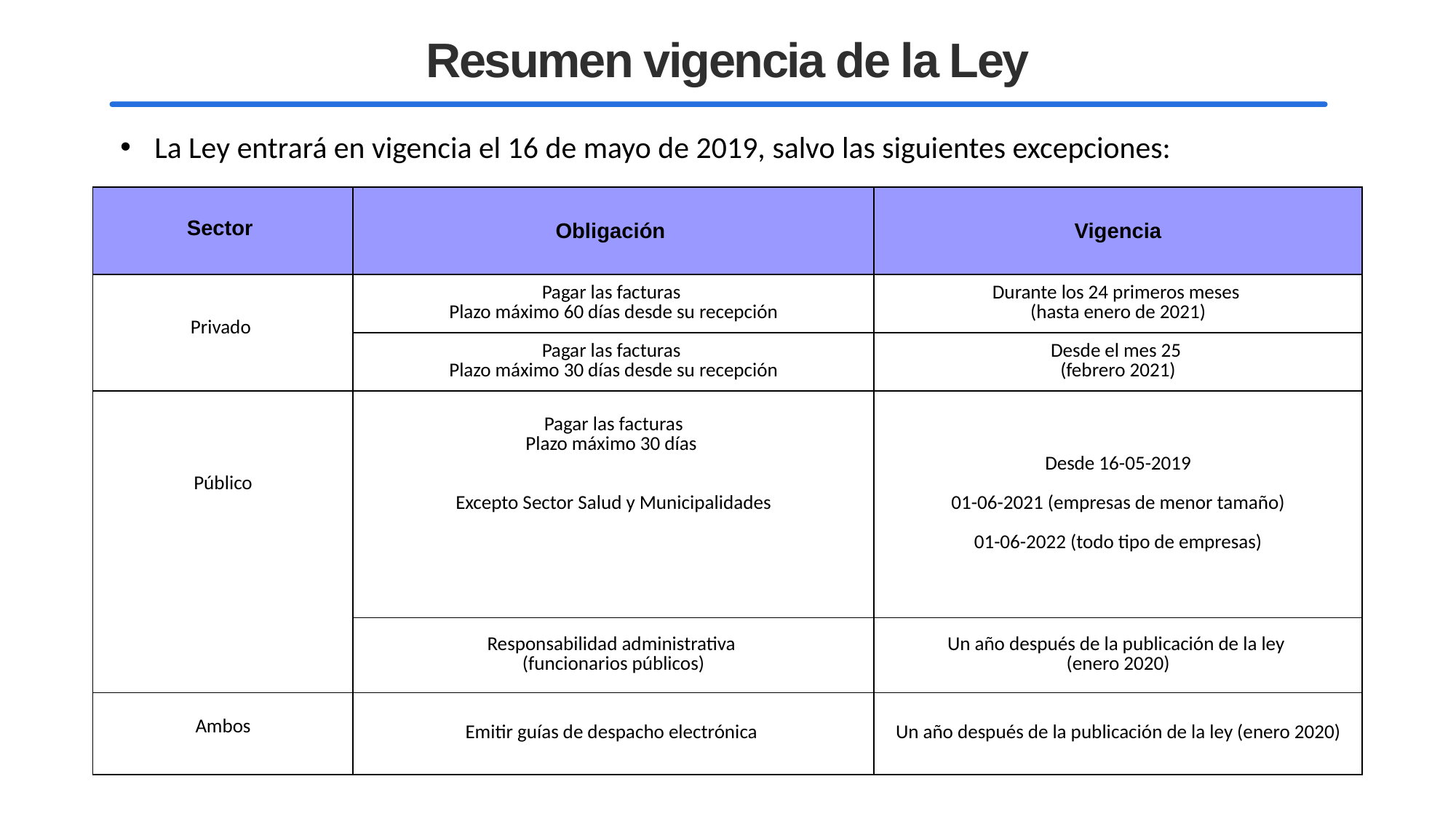

Resumen vigencia de la Ley

La Ley entrará en vigencia el 16 de mayo de 2019, salvo las siguientes excepciones:

| Sector | Obligación | Vigencia |
| --- | --- | --- |
| Privado | Pagar las facturas Plazo máximo 60 días desde su recepción | Durante los 24 primeros meses (hasta enero de 2021) |
|  | Pagar las facturas Plazo máximo 30 días desde su recepción | Desde el mes 25 (febrero 2021) |
| Público | Pagar las facturas Plazo máximo 30 días Excepto Sector Salud y Municipalidades | Desde 16-05-2019 01-06-2021 (empresas de menor tamaño) 01-06-2022 (todo tipo de empresas) |
|  | Responsabilidad administrativa (funcionarios públicos) | Un año después de la publicación de la ley (enero 2020) |
| Ambos | Emitir guías de despacho electrónica | Un año después de la publicación de la ley (enero 2020) |